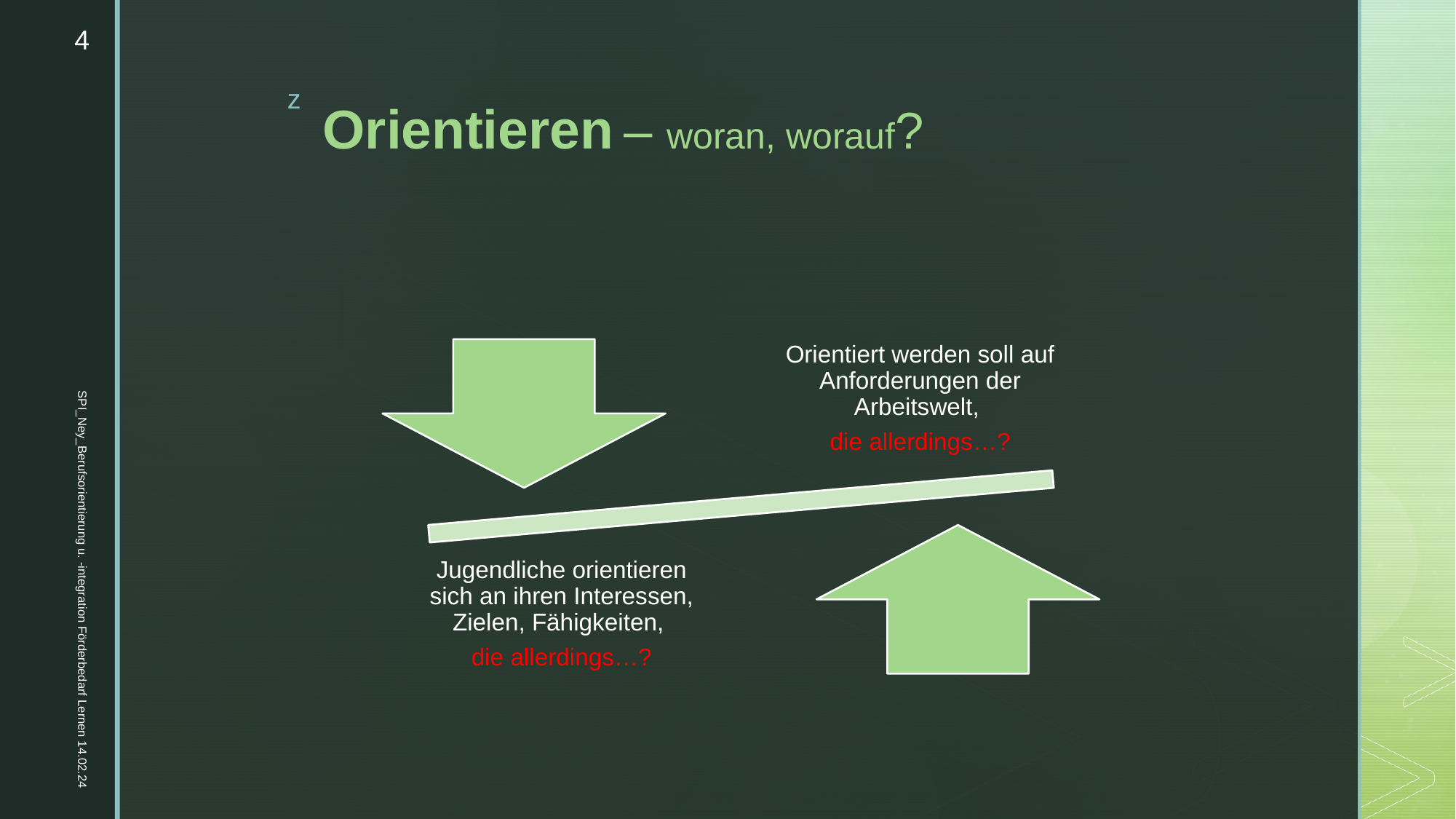

4
# Orientieren – woran, worauf?

Orientiert werden soll auf Anforderungen der Arbeitswelt,
die allerdings…?
Jugendliche orientieren sich an ihren Interessen, Zielen, Fähigkeiten,
die allerdings…?
SPI_Ney_Berufsorientierung u. -integration Förderbedarf Lernen 14.02.24